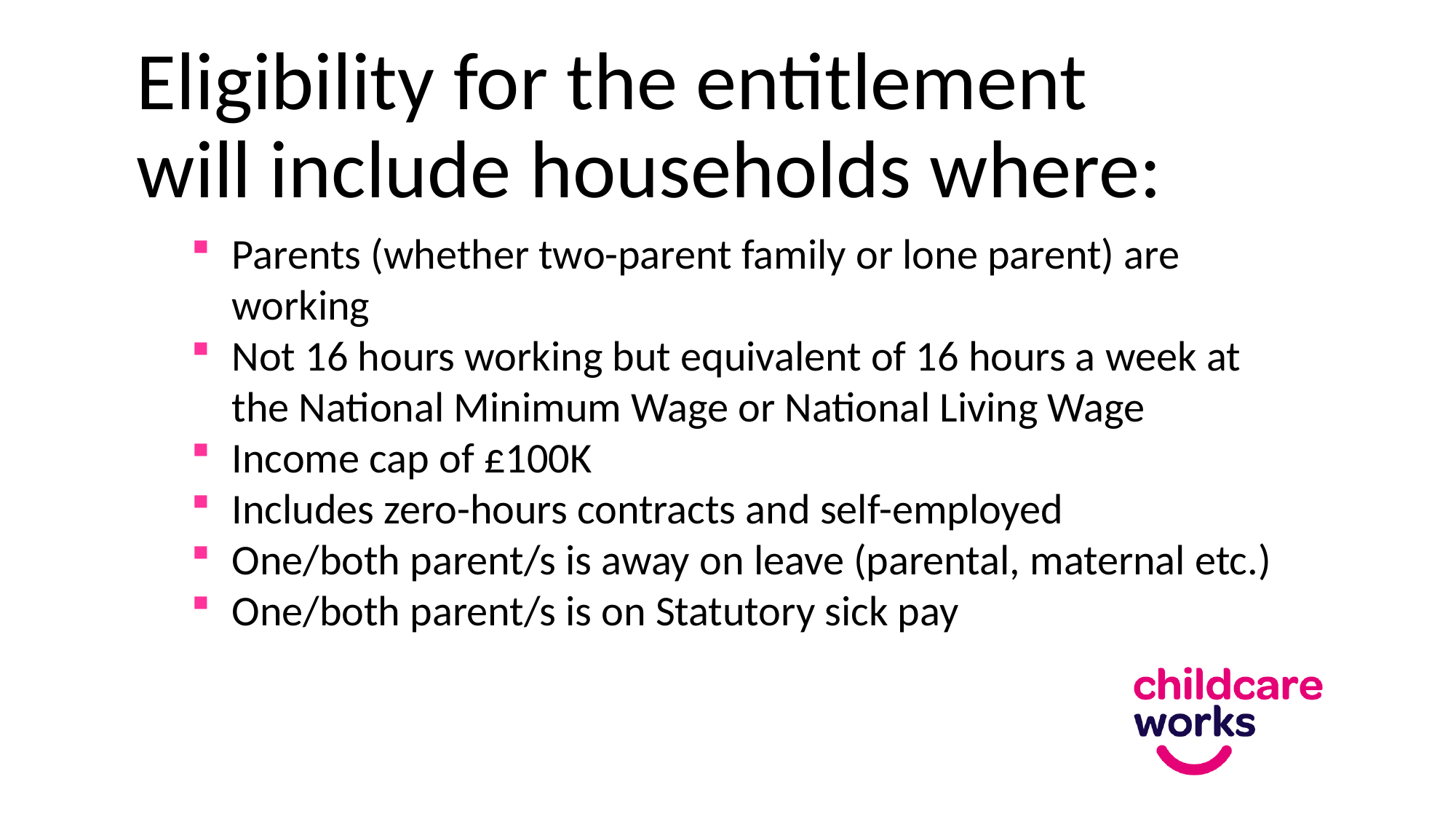

# Eligibility for the entitlement will include households where:
Parents (whether two-parent family or lone parent) are working
Not 16 hours working but equivalent of 16 hours a week at the National Minimum Wage or National Living Wage
Income cap of £100K
Includes zero-hours contracts and self-employed
One/both parent/s is away on leave (parental, maternal etc.)
One/both parent/s is on Statutory sick pay